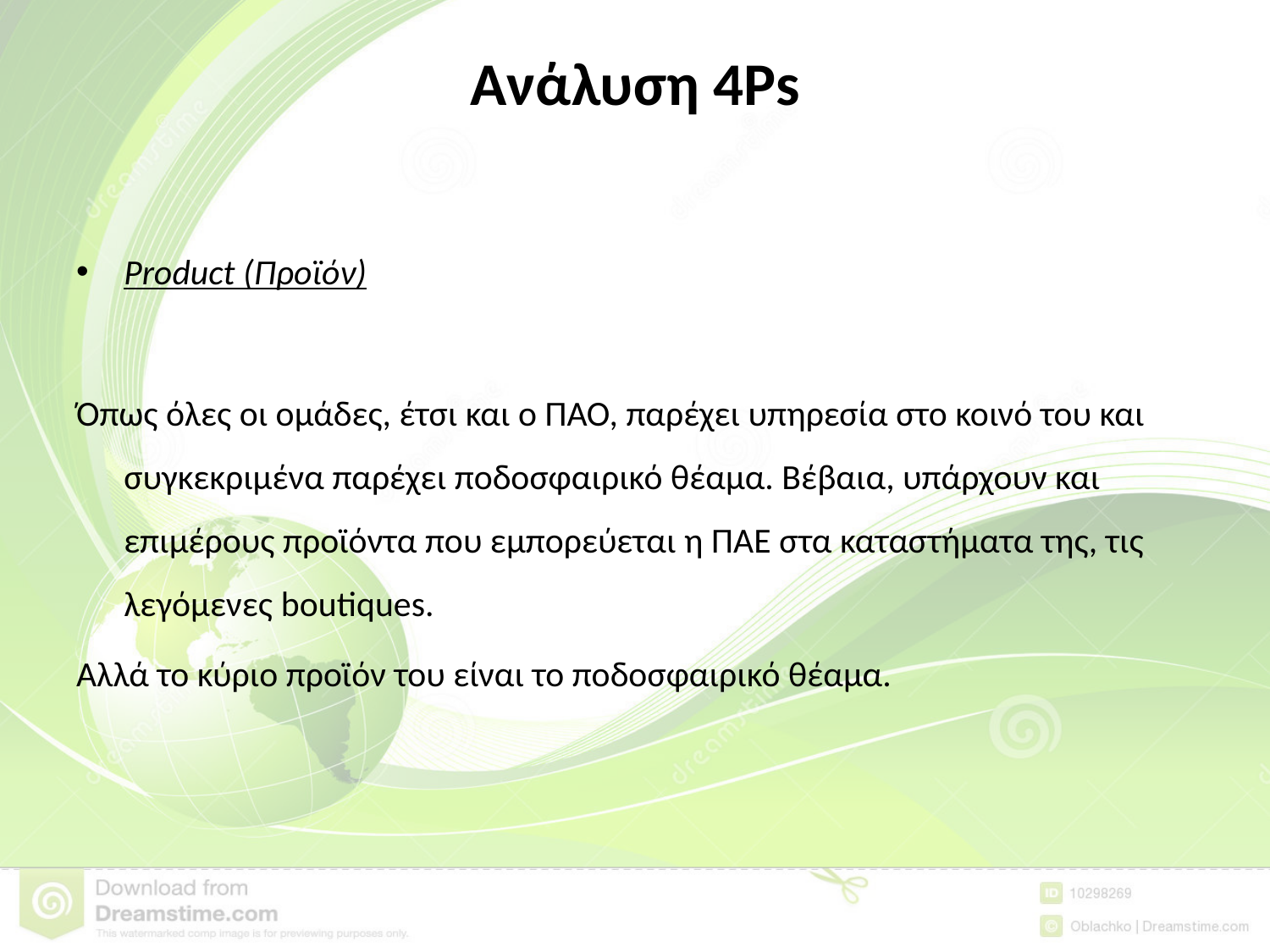

# Ανάλυση 4Ps
Product (Προϊόν)

Όπως όλες οι ομάδες, έτσι και ο ΠΑΟ, παρέχει υπηρεσία στο κοινό του και συγκεκριμένα παρέχει ποδοσφαιρικό θέαμα. Βέβαια, υπάρχουν και επιμέρους προϊόντα που εμπορεύεται η ΠΑΕ στα καταστήματα της, τις λεγόμενες boutiques.
Αλλά το κύριο προϊόν του είναι το ποδοσφαιρικό θέαμα.